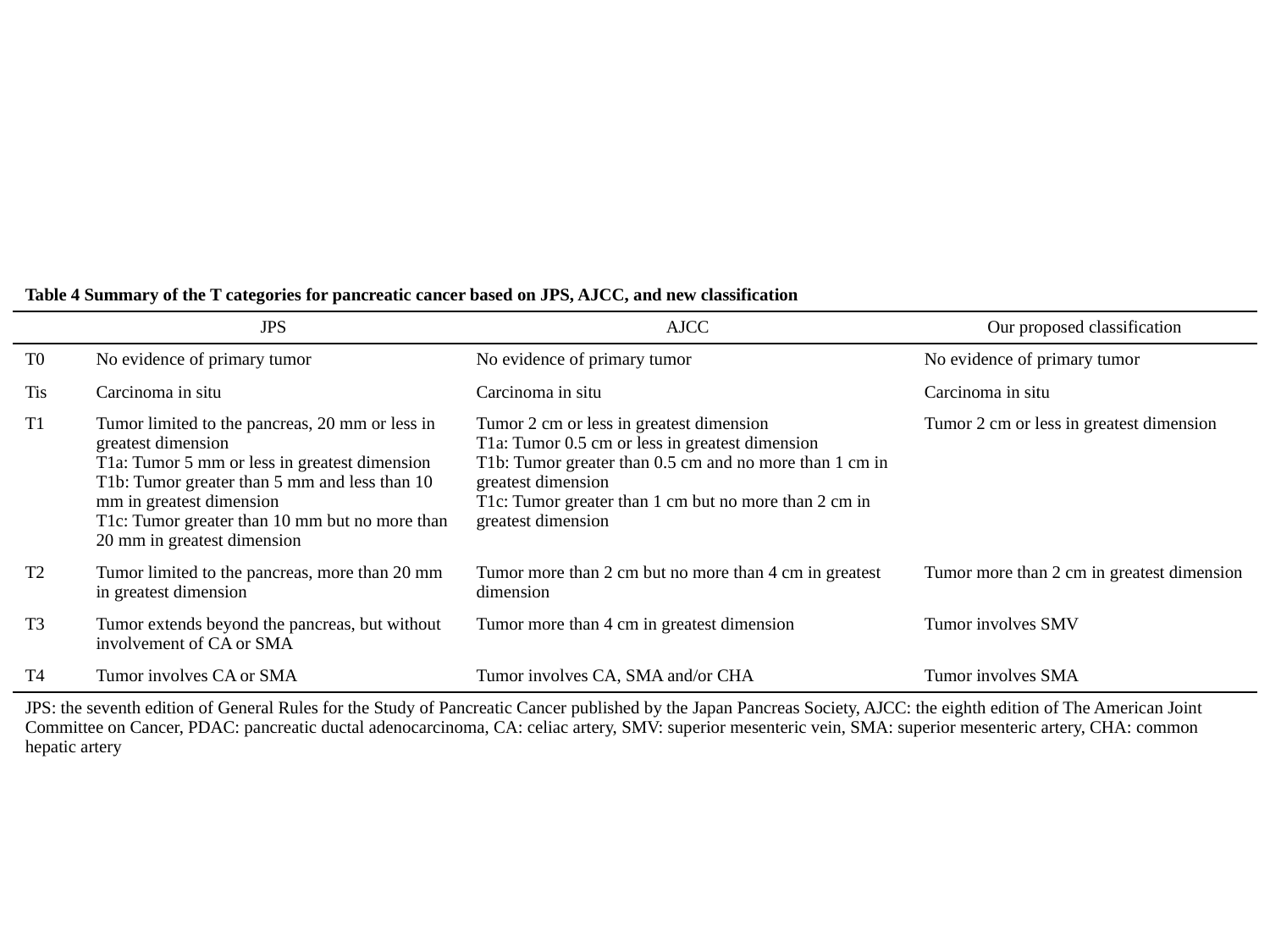

| Table 4 Summary of the T categories for pancreatic cancer based on JPS, AJCC, and new classification |  |  |  |
| --- | --- | --- | --- |
|  | JPS | AJCC | Our proposed classification |
| T0 | No evidence of primary tumor | No evidence of primary tumor | No evidence of primary tumor |
| Tis | Carcinoma in situ | Carcinoma in situ | Carcinoma in situ |
| T1 | Tumor limited to the pancreas, 20 mm or less in greatest dimension T1a: Tumor 5 mm or less in greatest dimension T1b: Tumor greater than 5 mm and less than 10 mm in greatest dimension T1c: Tumor greater than 10 mm but no more than 20 mm in greatest dimension | Tumor 2 cm or less in greatest dimension T1a: Tumor 0.5 cm or less in greatest dimension T1b: Tumor greater than 0.5 cm and no more than 1 cm in greatest dimension T1c: Tumor greater than 1 cm but no more than 2 cm in greatest dimension | Tumor 2 cm or less in greatest dimension |
| T2 | Tumor limited to the pancreas, more than 20 mm in greatest dimension | Tumor more than 2 cm but no more than 4 cm in greatest dimension | Tumor more than 2 cm in greatest dimension |
| T3 | Tumor extends beyond the pancreas, but without involvement of CA or SMA | Tumor more than 4 cm in greatest dimension | Tumor involves SMV |
| T4 | Tumor involves CA or SMA | Tumor involves CA, SMA and/or CHA | Tumor involves SMA |
| JPS: the seventh edition of General Rules for the Study of Pancreatic Cancer published by the Japan Pancreas Society, AJCC: the eighth edition of The American Joint Committee on Cancer, PDAC: pancreatic ductal adenocarcinoma, CA: celiac artery, SMV: superior mesenteric vein, SMA: superior mesenteric artery, CHA: common hepatic artery |  |  |  |